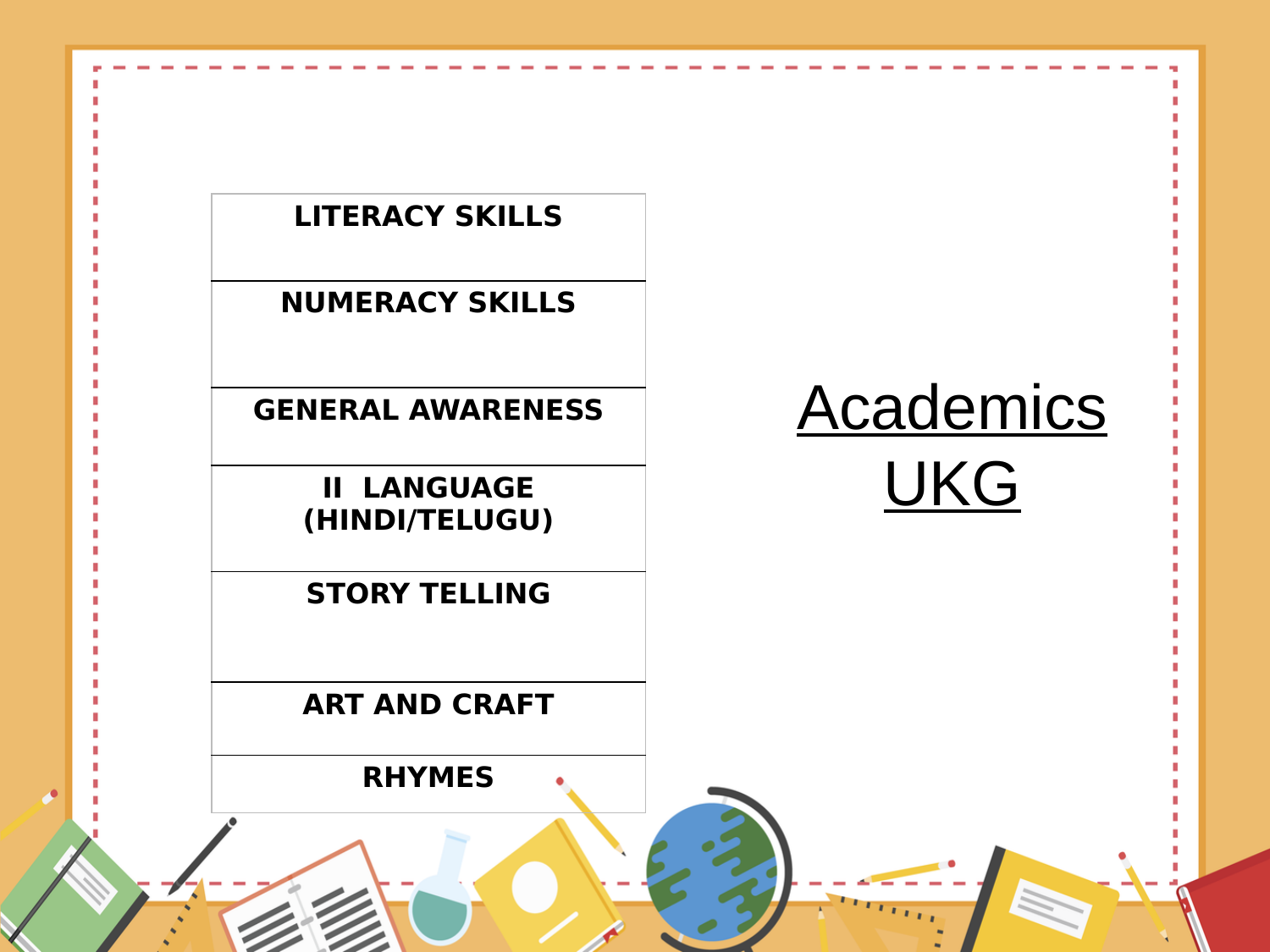

| LITERACY SKILLS |
| --- |
| NUMERACY SKILLS |
| GENERAL AWARENESS |
| II LANGUAGE (HINDI/TELUGU) |
| STORY TELLING |
| ART AND CRAFT |
| RHYMES |
Academics
UKG